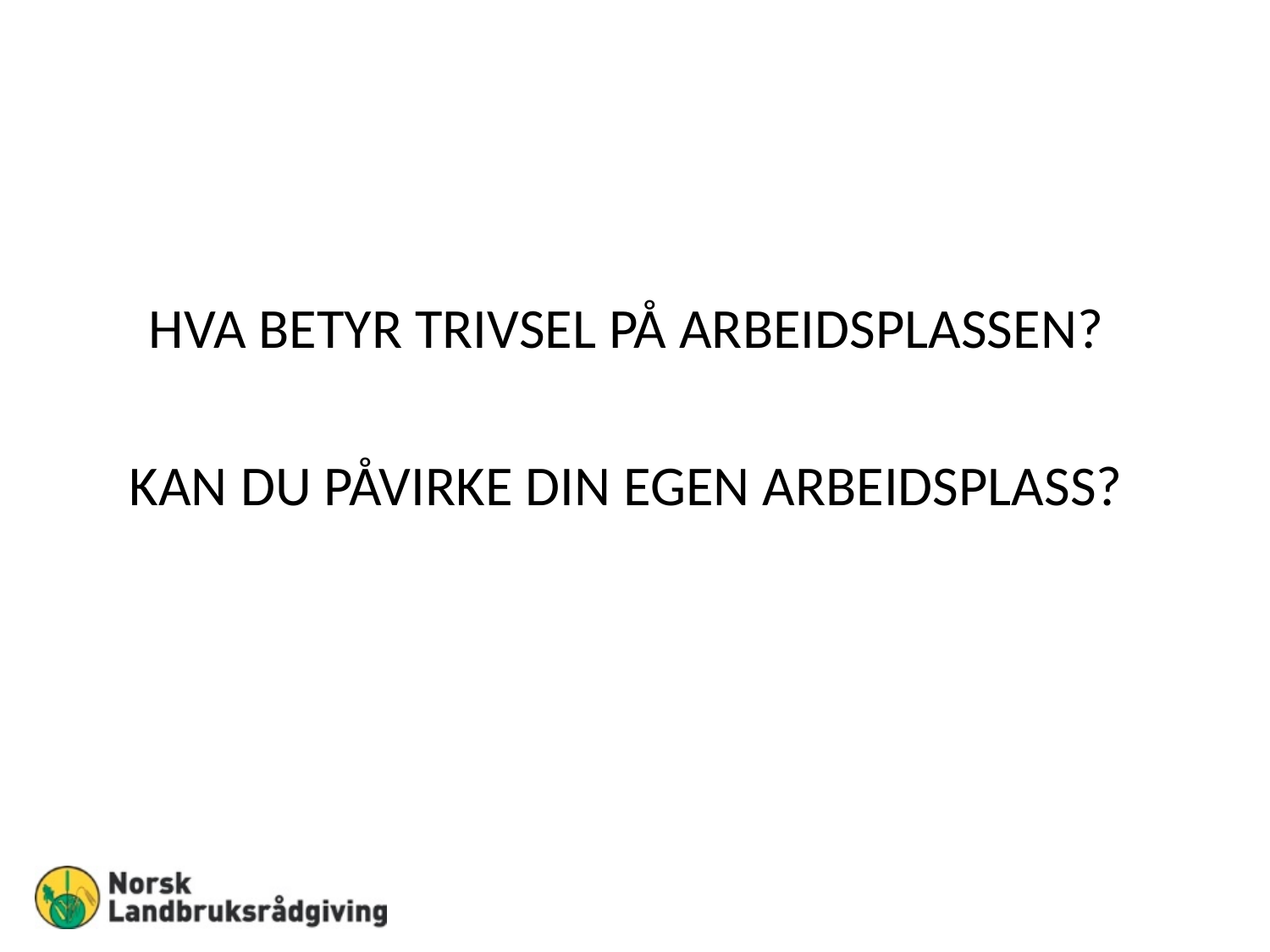

HVA BETYR TRIVSEL PÅ ARBEIDSPLASSEN?

KAN DU PÅVIRKE DIN EGEN ARBEIDSPLASS?